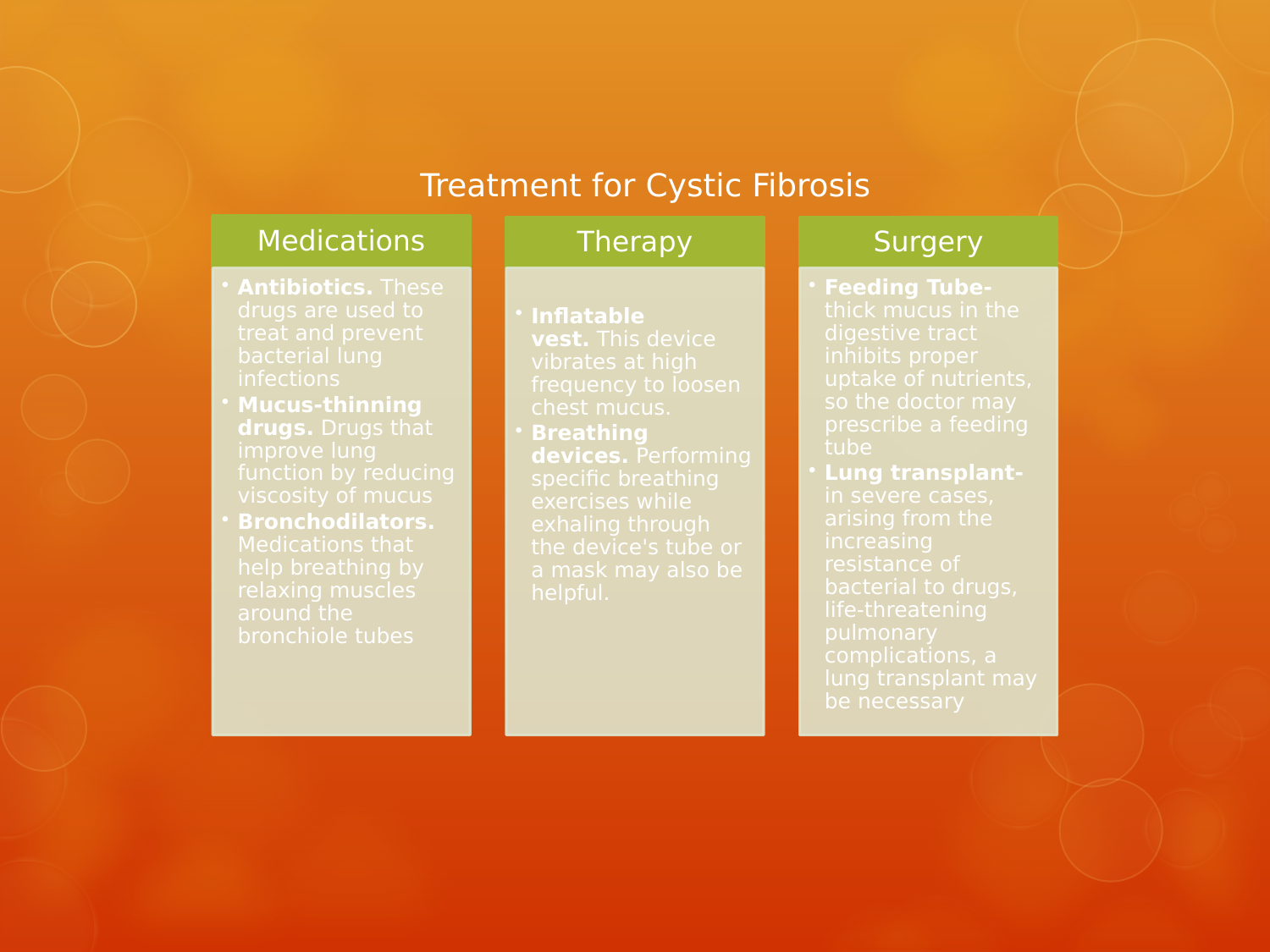

Treatment for Cystic Fibrosis
Medications
Antibiotics. These drugs are used to treat and prevent bacterial lung infections
Mucus-thinning drugs. Drugs that improve lung function by reducing viscosity of mucus
Bronchodilators. Medications that help breathing by relaxing muscles around the bronchiole tubes
Therapy

Inflatable vest. This device vibrates at high frequency to loosen chest mucus.
Breathing devices. Performing specific breathing exercises while exhaling through the device's tube or a mask may also be helpful.
Surgery
Feeding Tube- thick mucus in the digestive tract inhibits proper uptake of nutrients, so the doctor may prescribe a feeding tube
Lung transplant- in severe cases, arising from the increasing resistance of bacterial to drugs, life-threatening pulmonary complications, a lung transplant may be necessary